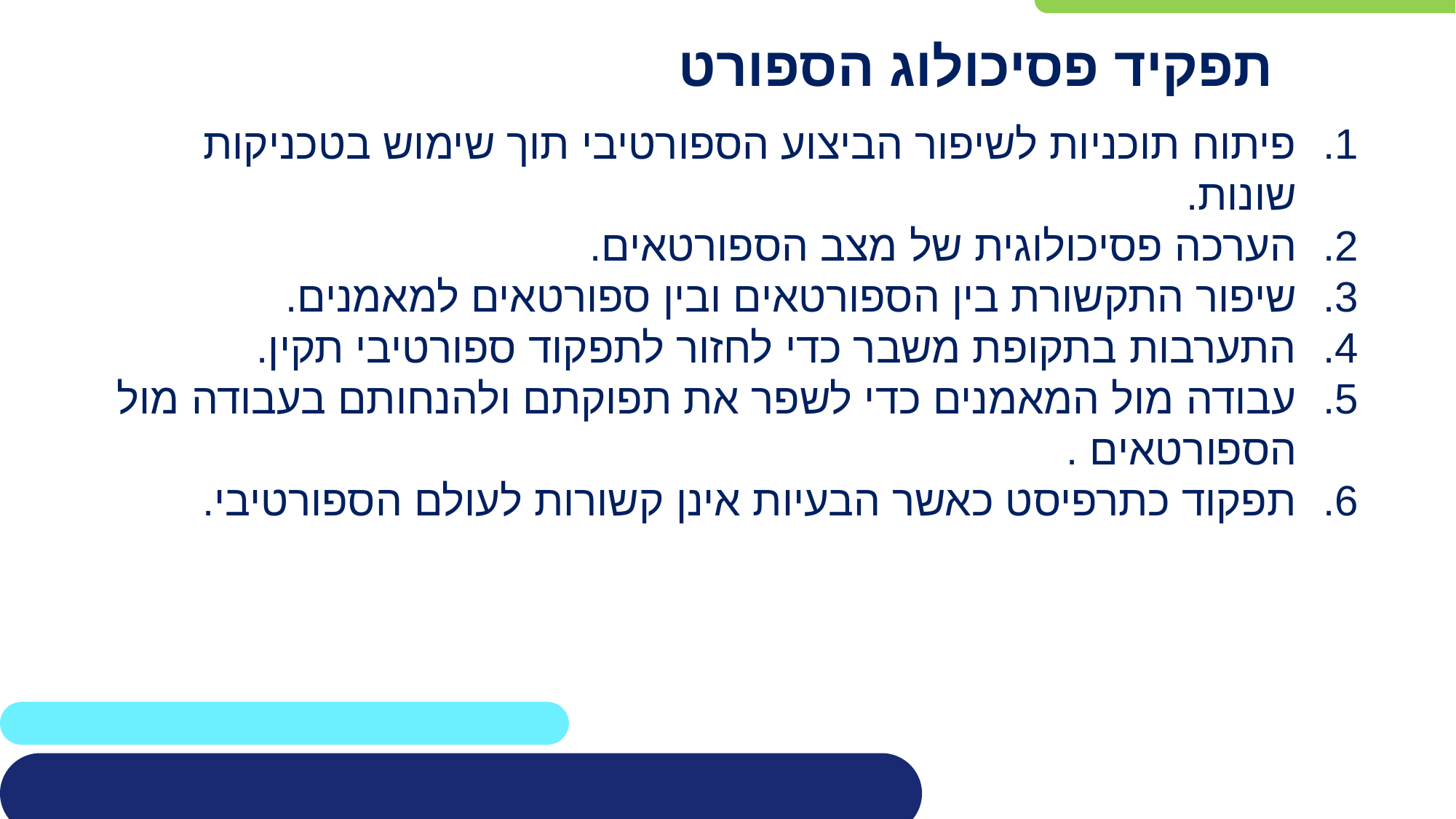

# תפקיד פסיכולוג הספורט
פיתוח תוכניות לשיפור הביצוע הספורטיבי תוך שימוש בטכניקות שונות.
הערכה פסיכולוגית של מצב הספורטאים.
שיפור התקשורת בין הספורטאים ובין ספורטאים למאמנים.
התערבות בתקופת משבר כדי לחזור לתפקוד ספורטיבי תקין.
עבודה מול המאמנים כדי לשפר את תפוקתם ולהנחותם בעבודה מול הספורטאים .
תפקוד כתרפיסט כאשר הבעיות אינן קשורות לעולם הספורטיבי.